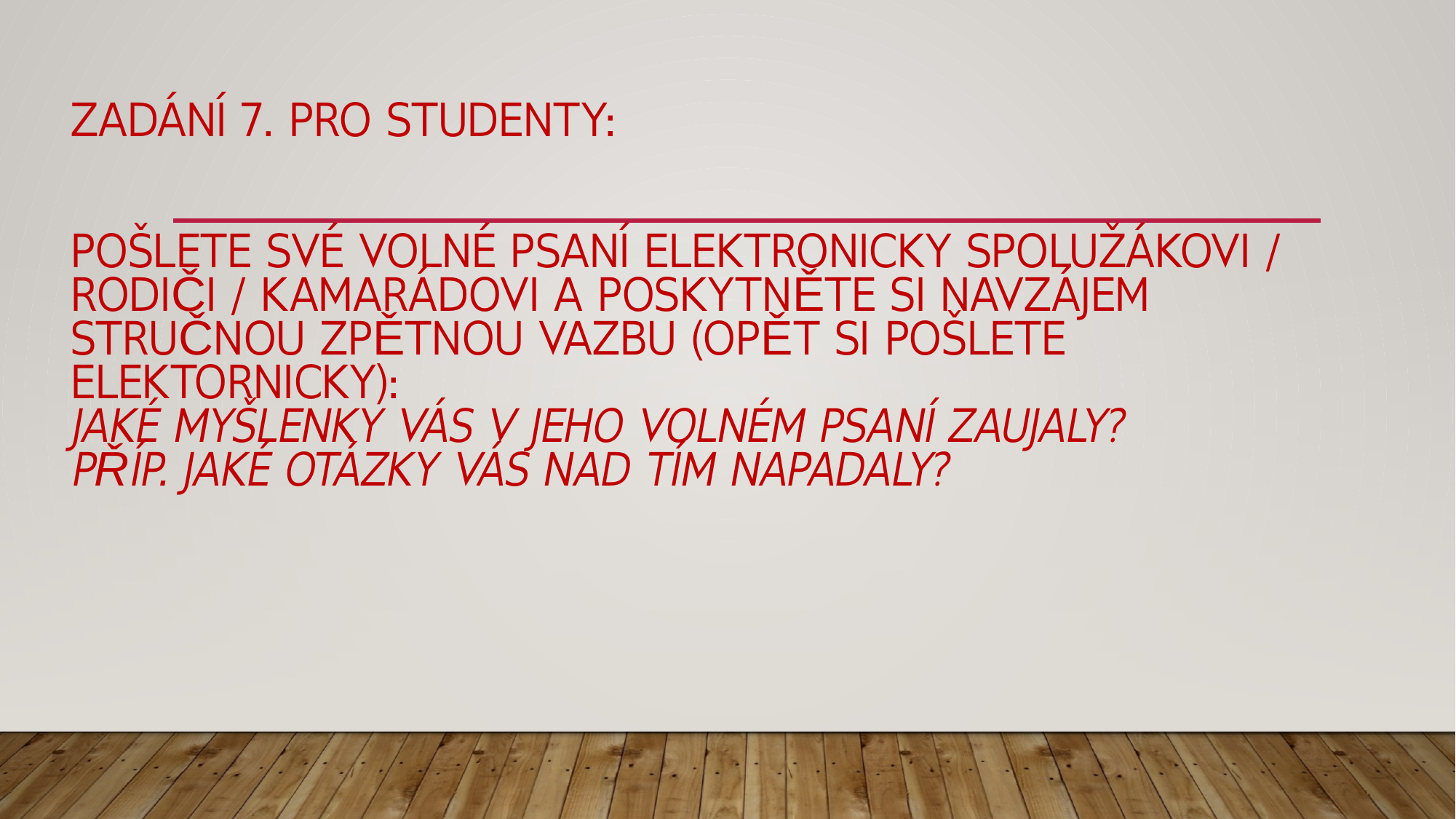

# Zadání 7. pro studenty: pošlete své volné psaní elektronicky spolužákovi / rodiči / kamarádovi a poskytněte si navzájem stručnou zpětnou vazbu (opět si pošlete elektornicky): jaké myšlenky vás v jeho volném psaní zaujaly? Příp. Jaké otázky vás nad tím napadaly?